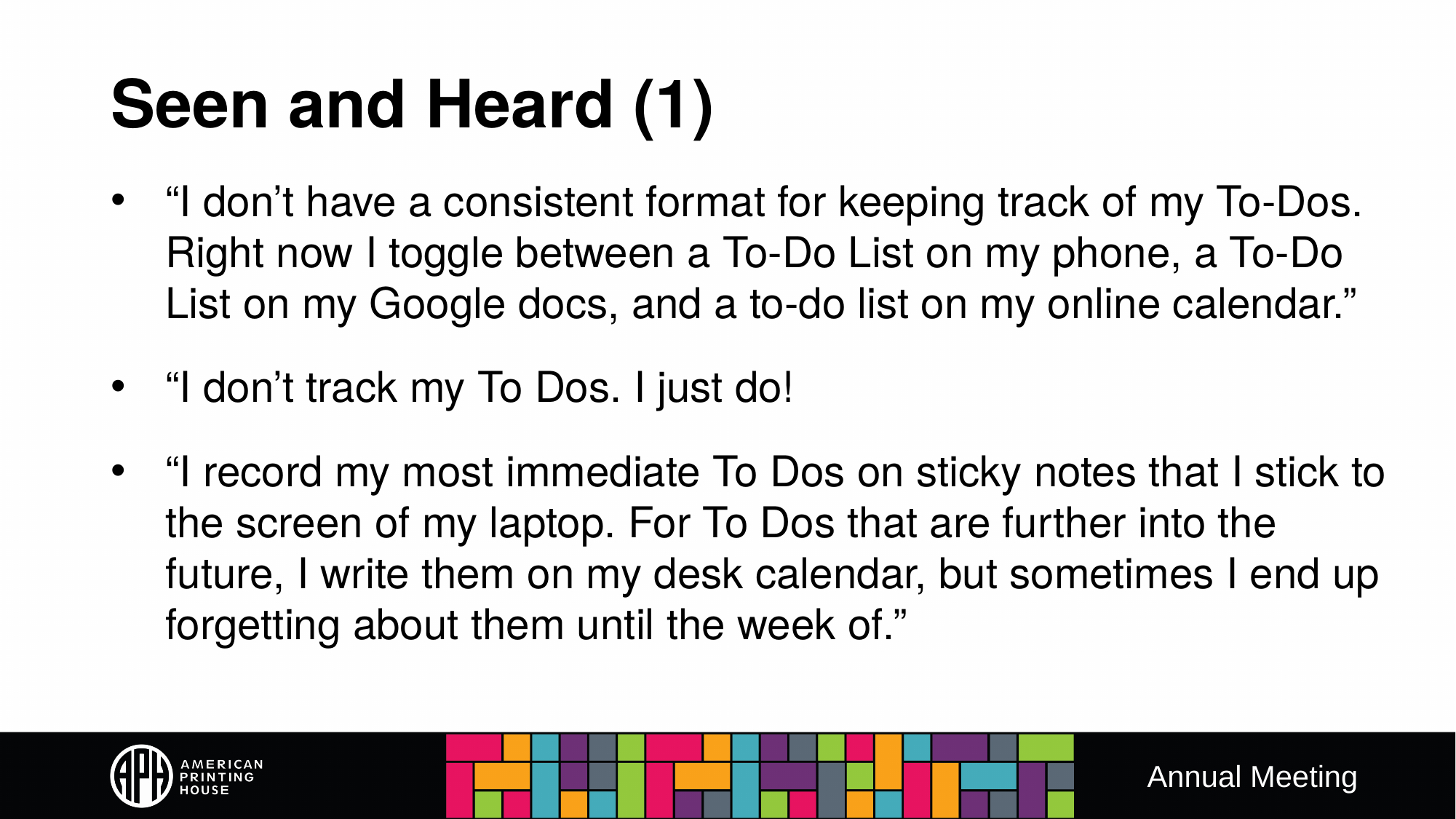

# Seen and Heard (1)
“I don’t have a consistent format for keeping track of my To-Dos. Right now I toggle between a To-Do List on my phone, a To-Do List on my Google docs, and a to-do list on my online calendar.”
“I don’t track my To Dos. I just do!
“I record my most immediate To Dos on sticky notes that I stick to the screen of my laptop. For To Dos that are further into the future, I write them on my desk calendar, but sometimes I end up forgetting about them until the week of.”